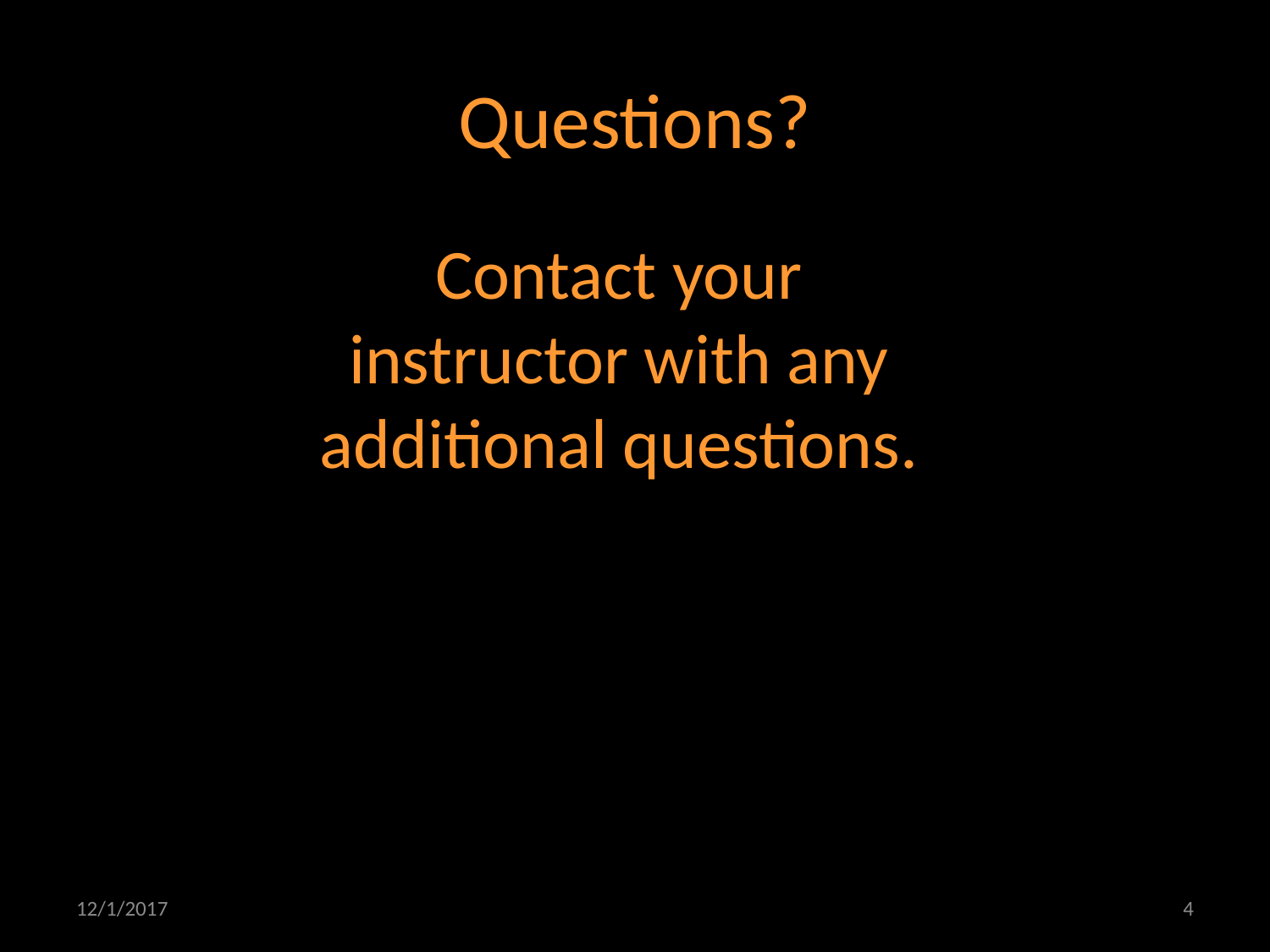

# Questions?
Contact your instructor with any additional questions.
12/1/2017
4